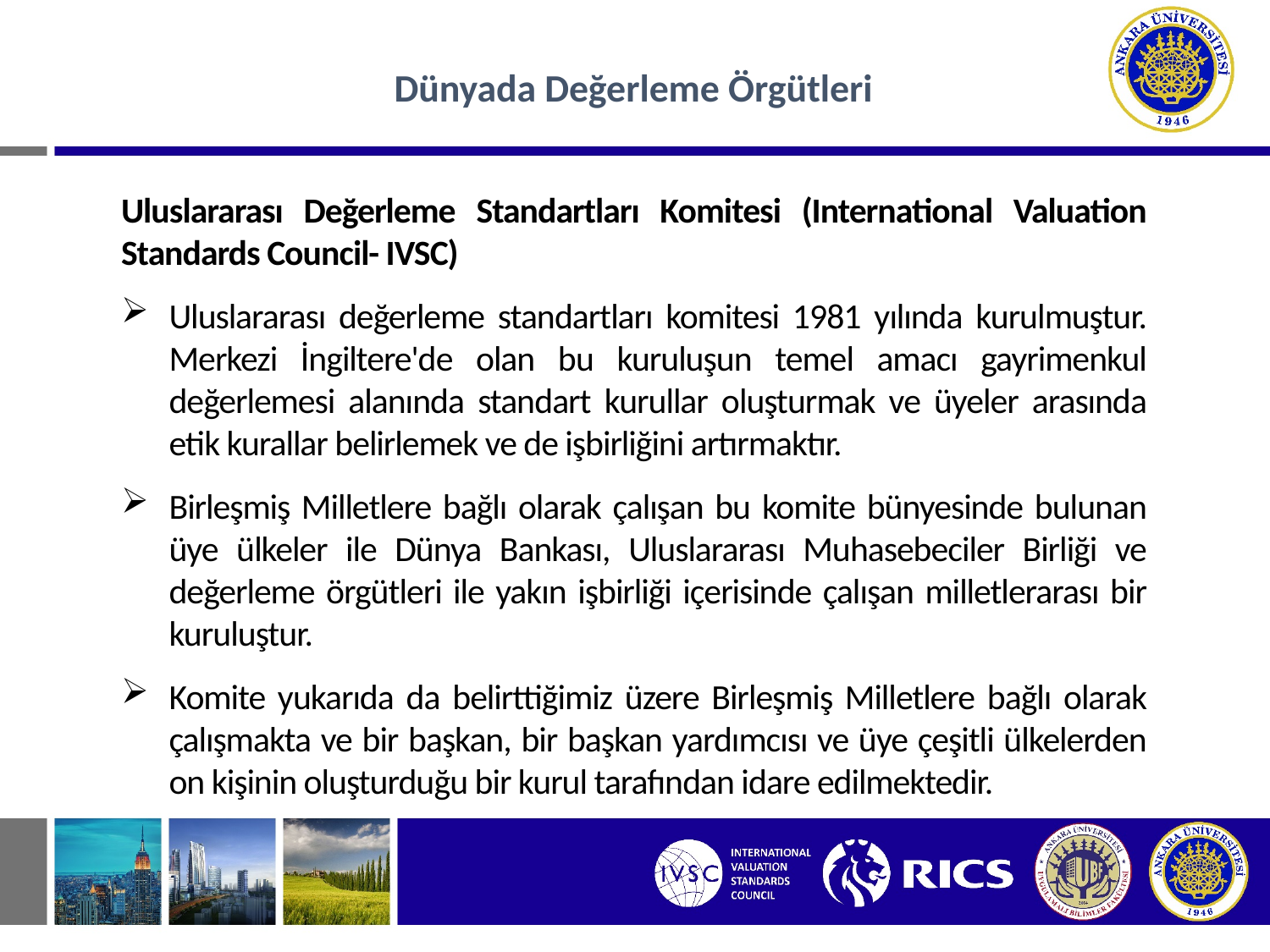

Dünyada Değerleme Örgütleri
Uluslararası Değerleme Standartları Komitesi (International Valuation Standards Council- IVSC)
Uluslararası değerleme standartları komitesi 1981 yılında kurulmuştur. Merkezi İngiltere'de olan bu kuruluşun temel amacı gayrimenkul değerlemesi alanında standart kurullar oluşturmak ve üyeler arasında etik kurallar belirlemek ve de işbirliğini artırmaktır.
Birleşmiş Milletlere bağlı olarak çalışan bu komite bünyesinde bulunan üye ülkeler ile Dünya Bankası, Uluslararası Muhasebeciler Birliği ve değerleme örgütleri ile yakın işbirliği içerisinde çalışan milletlerarası bir kuruluştur.
Komite yukarıda da belirttiğimiz üzere Birleşmiş Milletlere bağlı olarak çalışmakta ve bir başkan, bir başkan yardımcısı ve üye çeşitli ülkelerden on kişinin oluşturduğu bir kurul tarafından idare edilmektedir.